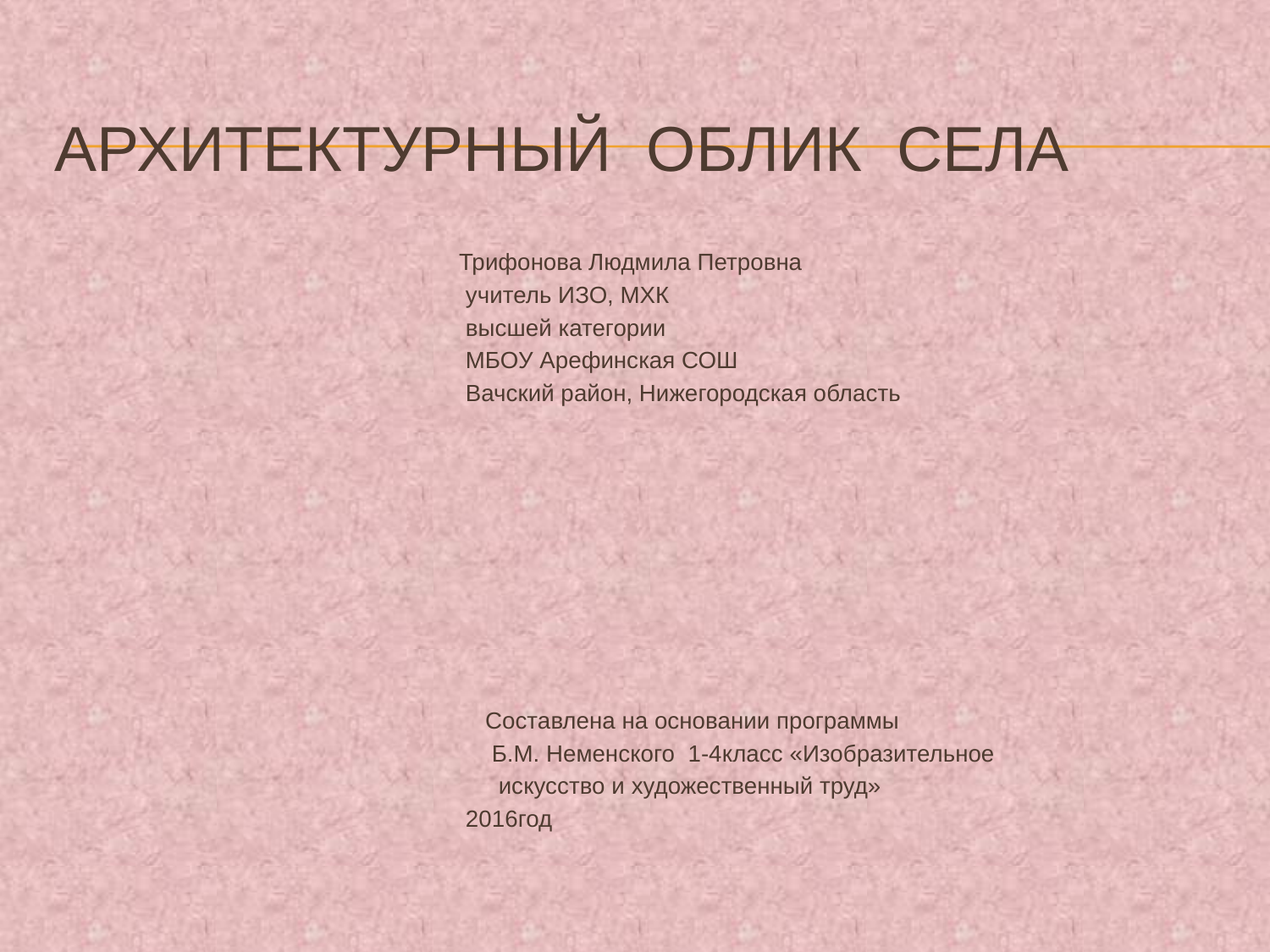

# Архитектурный  облик  села

                                                              Трифонова Людмила Петровна
                                                               учитель ИЗО, МХК
                                                               высшей категории
                                                               МБОУ Арефинская СОШ
                                                               Вачский район, Нижегородская область

                                                                  Составлена на основании программы
                                                                   Б.М. Неменского  1-4класс «Изобразительное
                                                                    искусство и художественный труд»
                                                               2016год